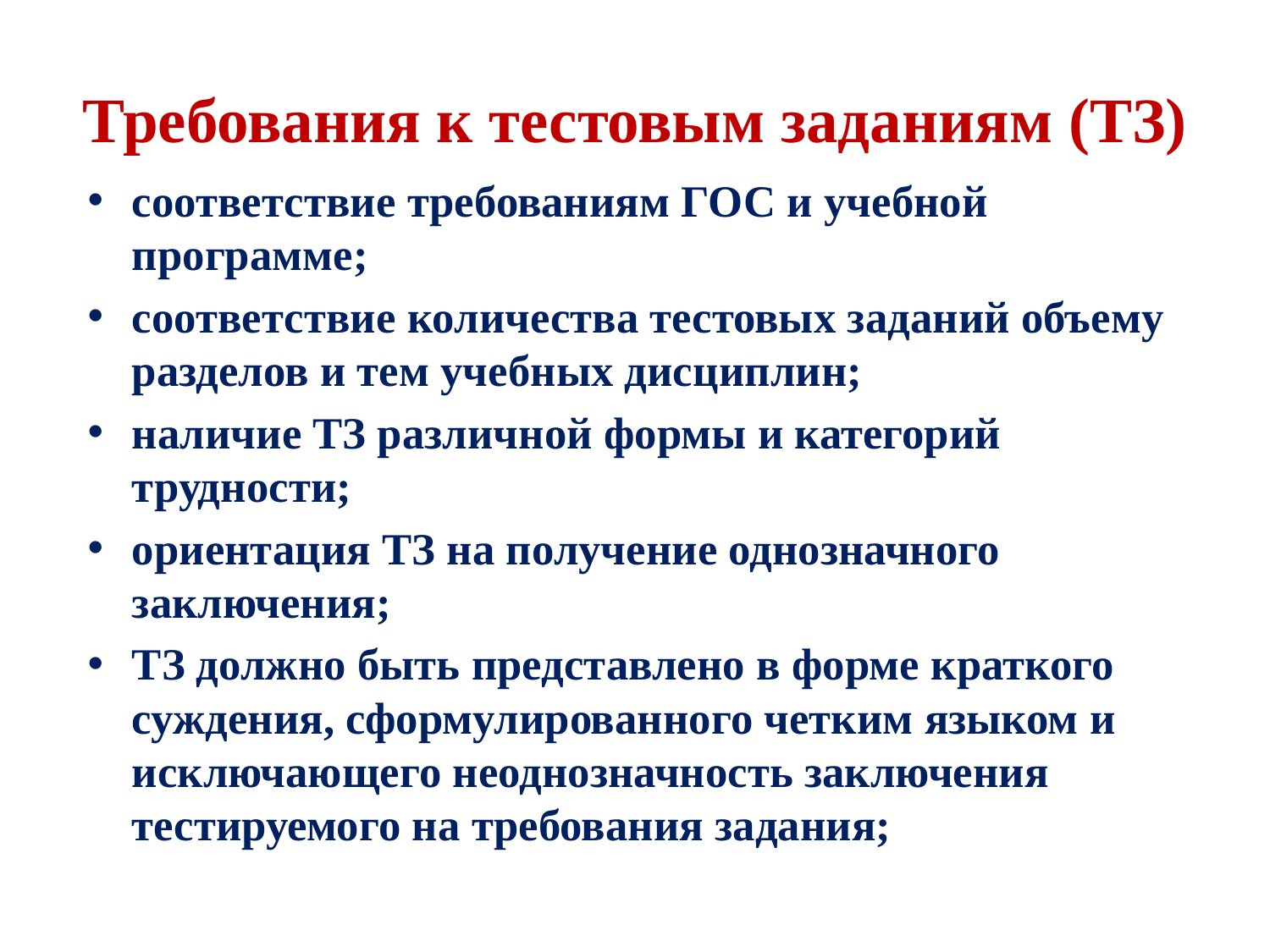

# Требования к тестовым заданиям (ТЗ)
соответствие требованиям ГОС и учебной программе;
соответствие количества тестовых заданий объему разделов и тем учебных дисциплин;
наличие ТЗ различной формы и категорий трудности;
ориентация ТЗ на получение однозначного заключения;
ТЗ должно быть представлено в форме краткого суждения, сформулированного четким языком и исключающего неоднозначность заключения тестируемого на требования задания;